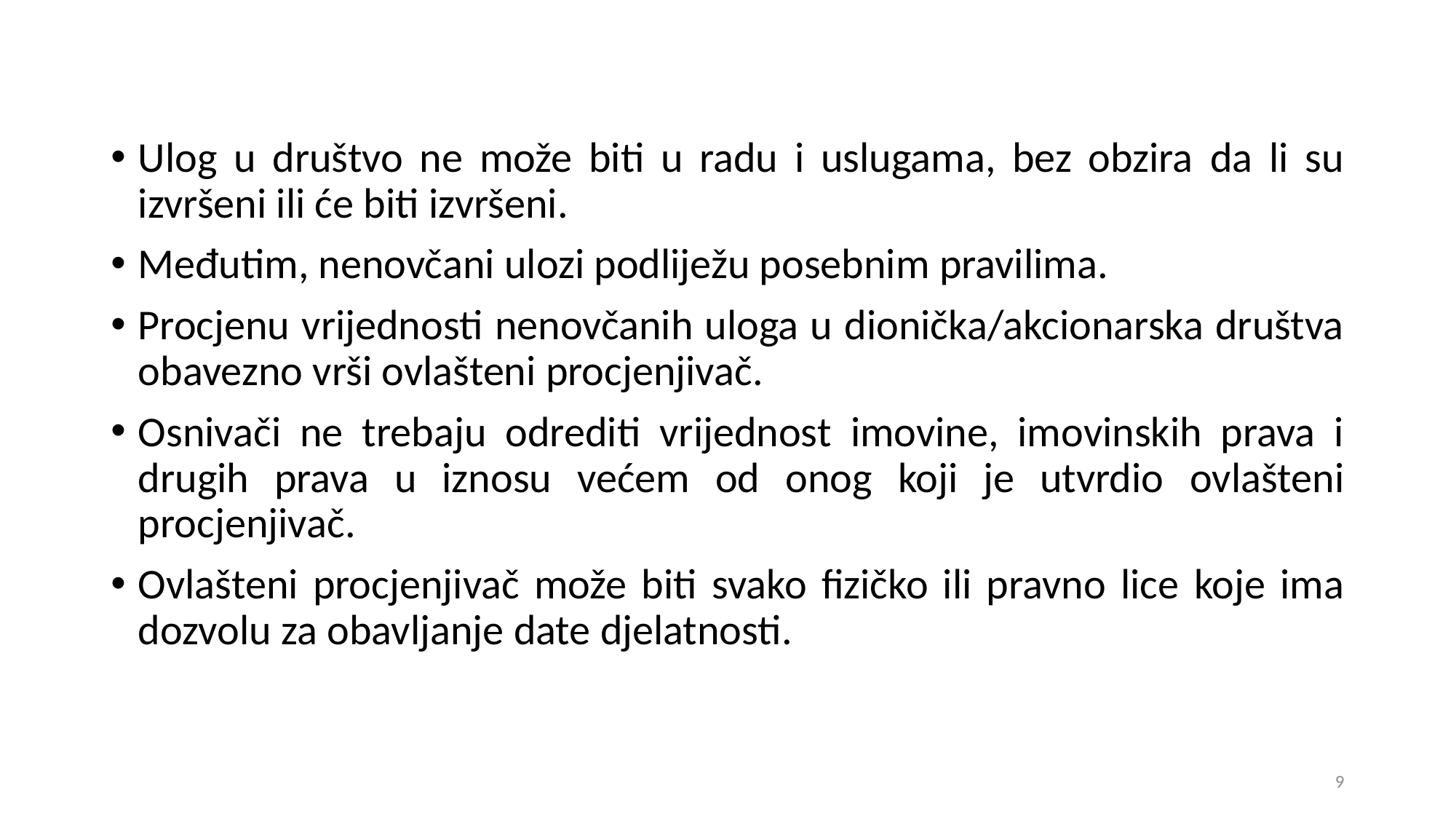

Ulog u društvo ne može biti u radu i uslugama, bez obzira da li su izvršeni ili će biti izvršeni.
Međutim, nenovčani ulozi podliježu posebnim pravilima.
Procjenu vrijednosti nenovčanih uloga u dionička/akcionarska društva obavezno vrši ovlašteni procjenjivač.
Osnivači ne trebaju odrediti vrijednost imovine, imovinskih prava i drugih prava u iznosu većem od onog koji je utvrdio ovlašteni procjenjivač.
Ovlašteni procjenjivač može biti svako fizičko ili pravno lice koje ima dozvolu za obavljanje date djelatnosti.
9